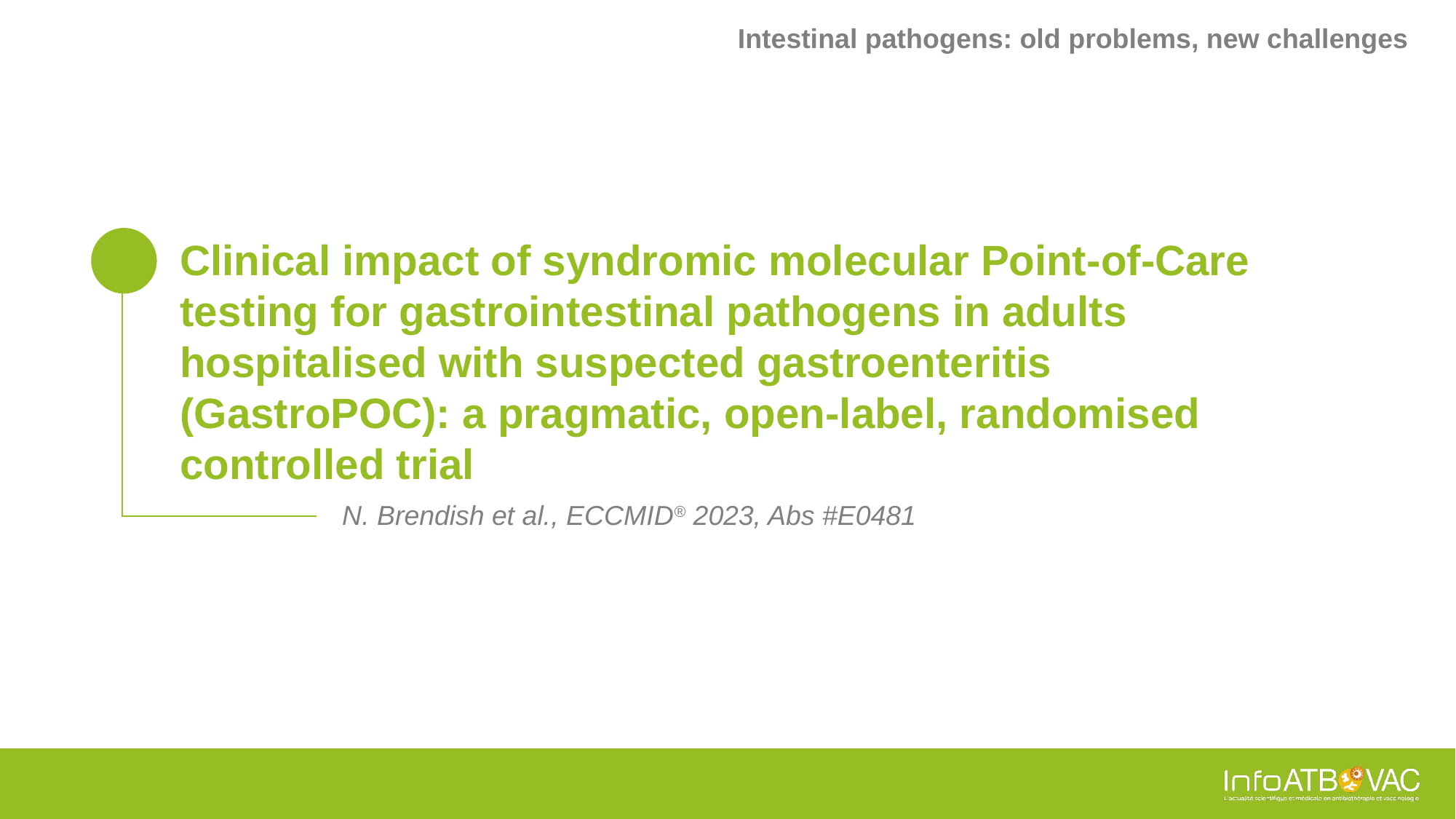

Intestinal pathogens: old problems, new challenges
# Clinical impact of syndromic molecular Point-of-Care testing for gastrointestinal pathogens in adults hospitalised with suspected gastroenteritis (GastroPOC): a pragmatic, open-label, randomised controlled trial
N. Brendish et al., ECCMID® 2023, Abs #E0481